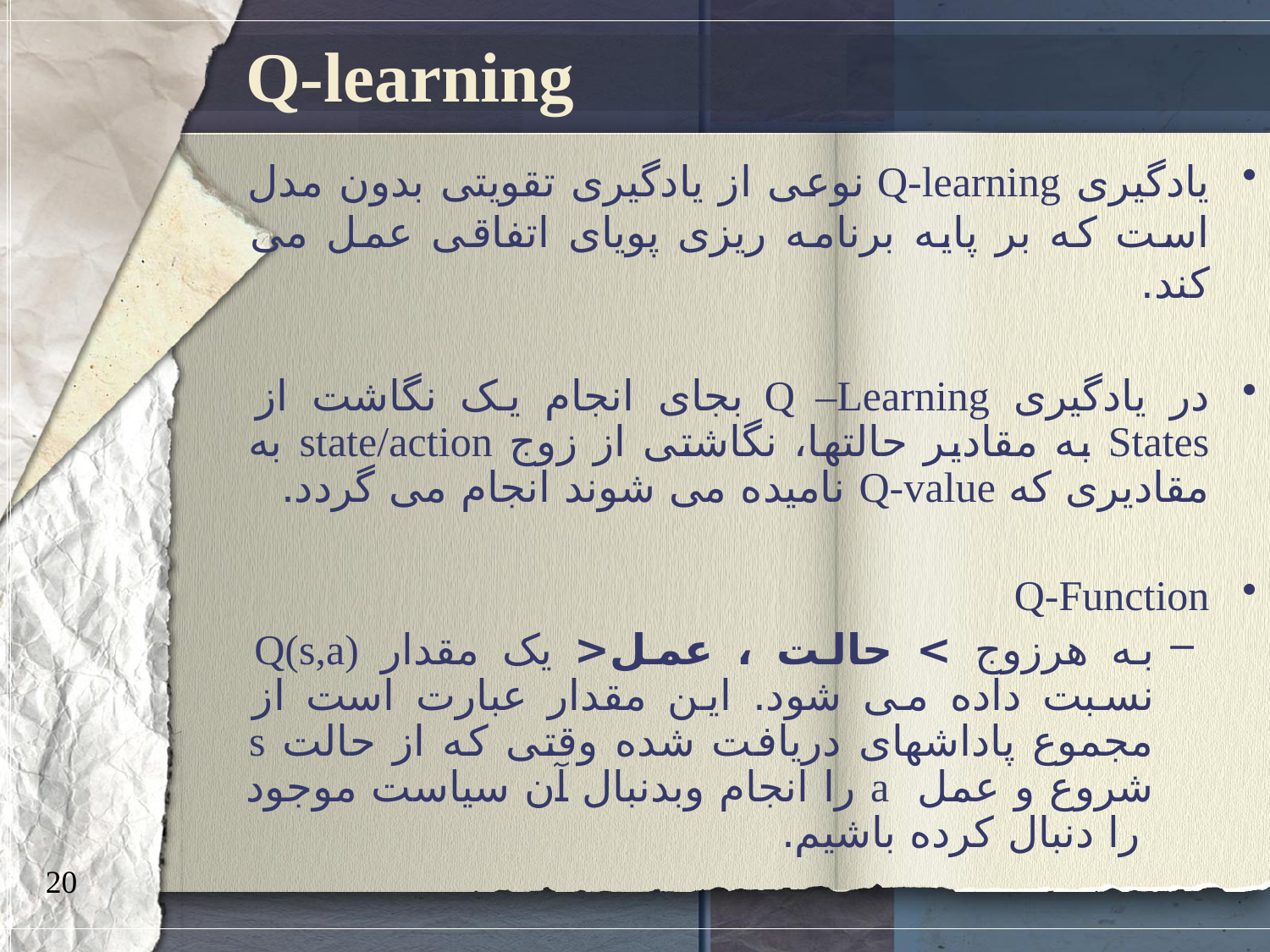

# Q-learning
یادگیری Q-learning نوعی از یادگیری تقویتی بدون مدل است که بر پایه برنامه ریزی پویای اتفاقی عمل می کند.

در یادگیری Q –Learning بجای انجام یک نگاشت از States به مقادیر حالتها، نگاشتی از زوج state/action به مقادیری که Q-value نامیده می شوند انجام می گردد.

Q-Function
به هرزوج > حالت ، عمل< یک مقدار Q(s,a) نسبت داده می شود. این مقدار عبارت است از مجموع پاداشهای دریافت شده وقتی که از حالت s شروع و عمل  a را انجام وبدنبال آن سیاست موجود  را دنبال کرده باشیم.

20